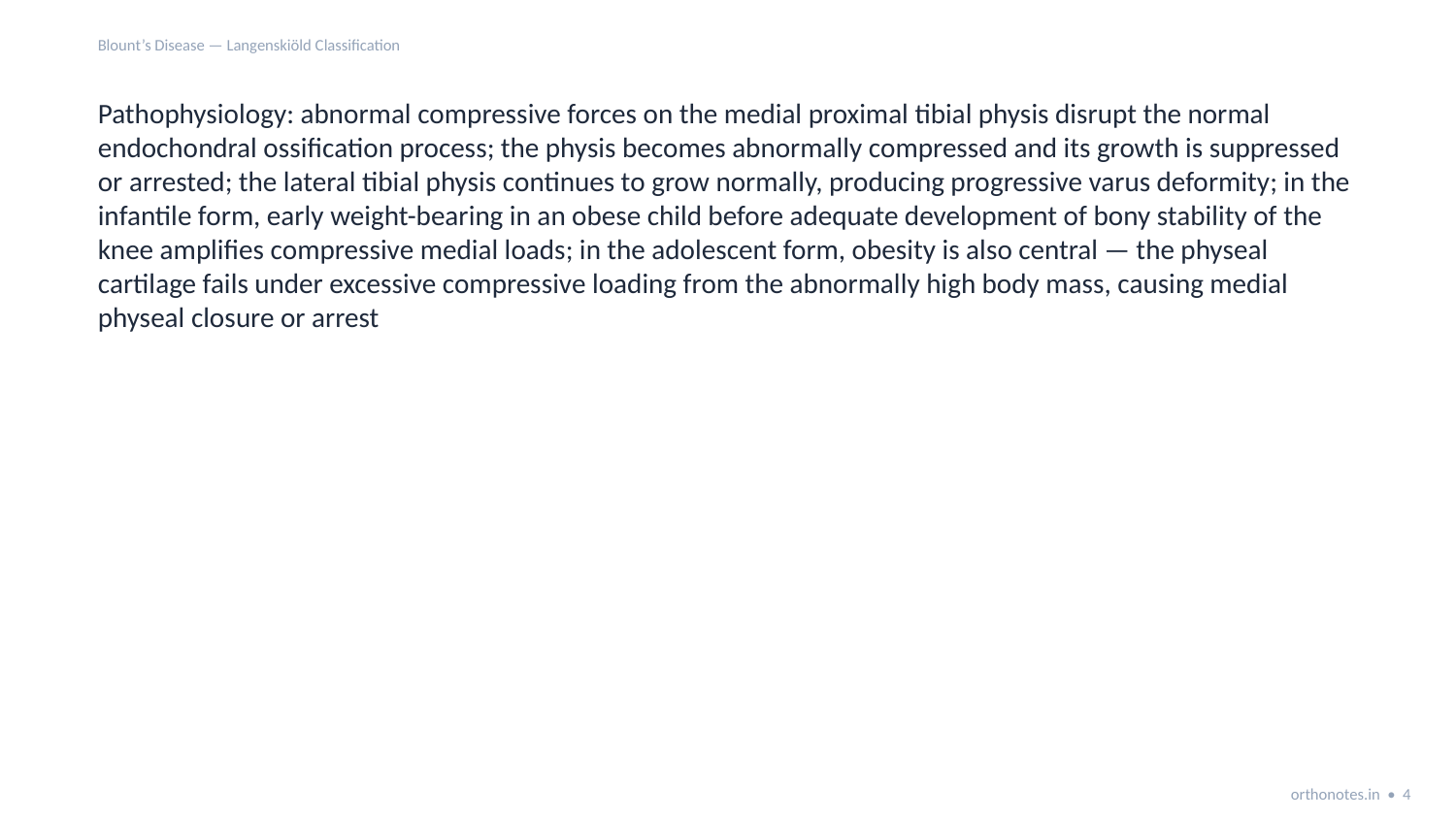

Blount’s Disease — Langenskiöld Classification
Pathophysiology: abnormal compressive forces on the medial proximal tibial physis disrupt the normal endochondral ossification process; the physis becomes abnormally compressed and its growth is suppressed or arrested; the lateral tibial physis continues to grow normally, producing progressive varus deformity; in the infantile form, early weight-bearing in an obese child before adequate development of bony stability of the knee amplifies compressive medial loads; in the adolescent form, obesity is also central — the physeal cartilage fails under excessive compressive loading from the abnormally high body mass, causing medial physeal closure or arrest
orthonotes.in  •  4